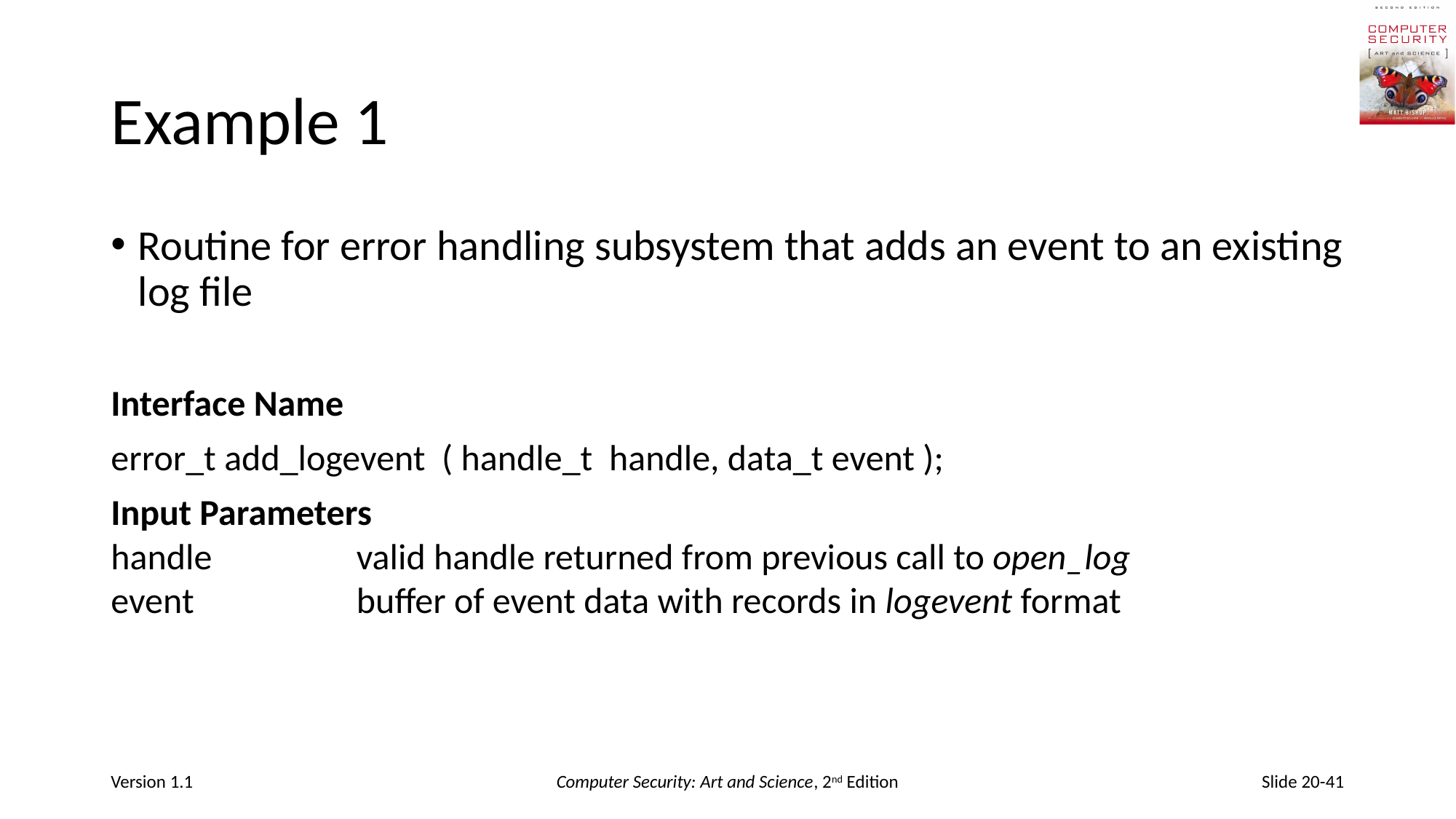

# Example 1
Routine for error handling subsystem that adds an event to an existing log file

Interface Name
error_t add_logevent  ( handle_t  handle, data_t event );
Input Parameters
handle		valid handle returned from previous call to open_log
event		buffer of event data with records in logevent format
Version 1.1
Computer Security: Art and Science, 2nd Edition
Slide 20-41